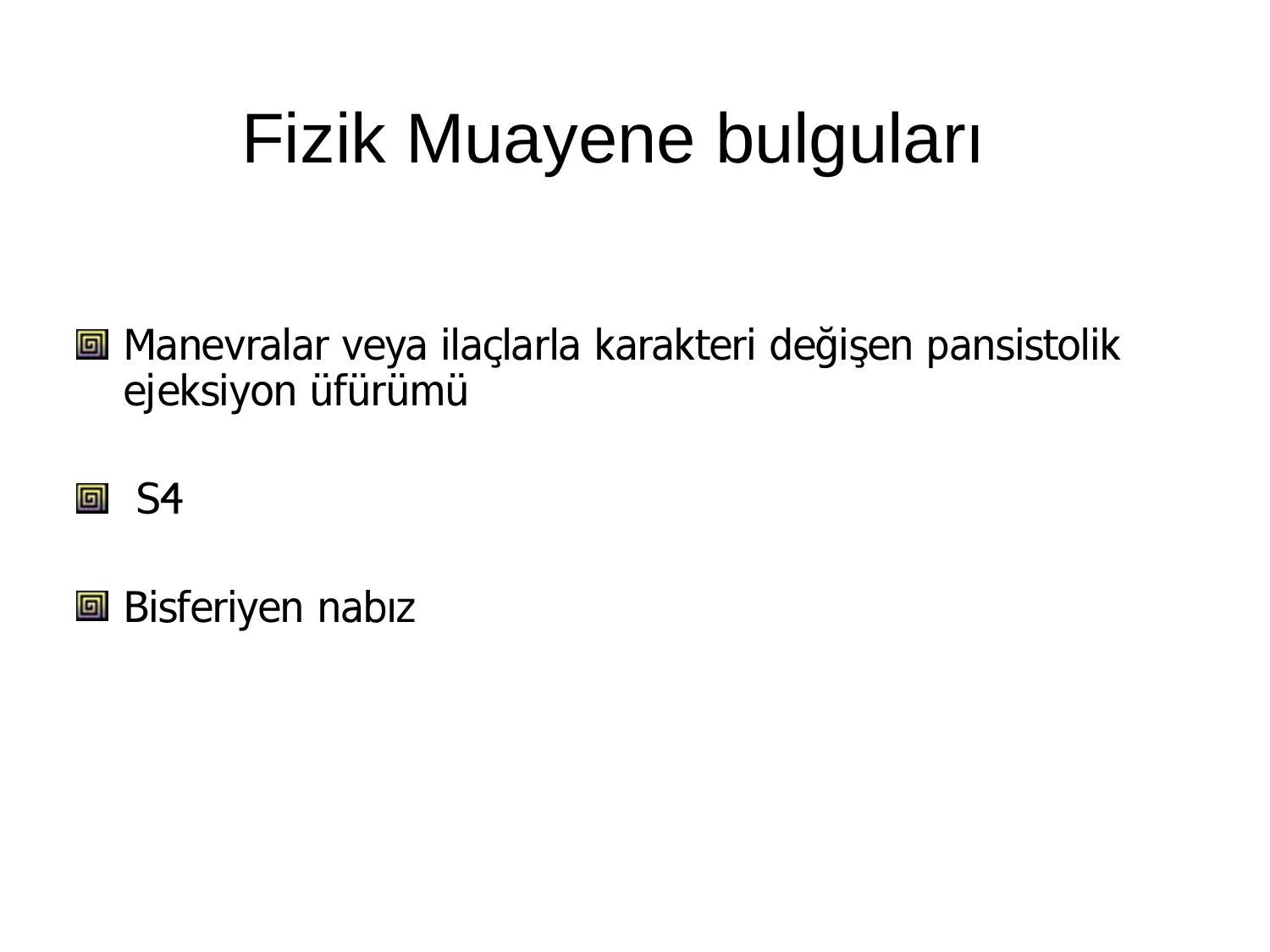

Fizik Muayene bulguları
Manevralar veya ilaçlarla karakteri değişen pansistolik ejeksiyon üfürümü

 S4

Bisferiyen nabız